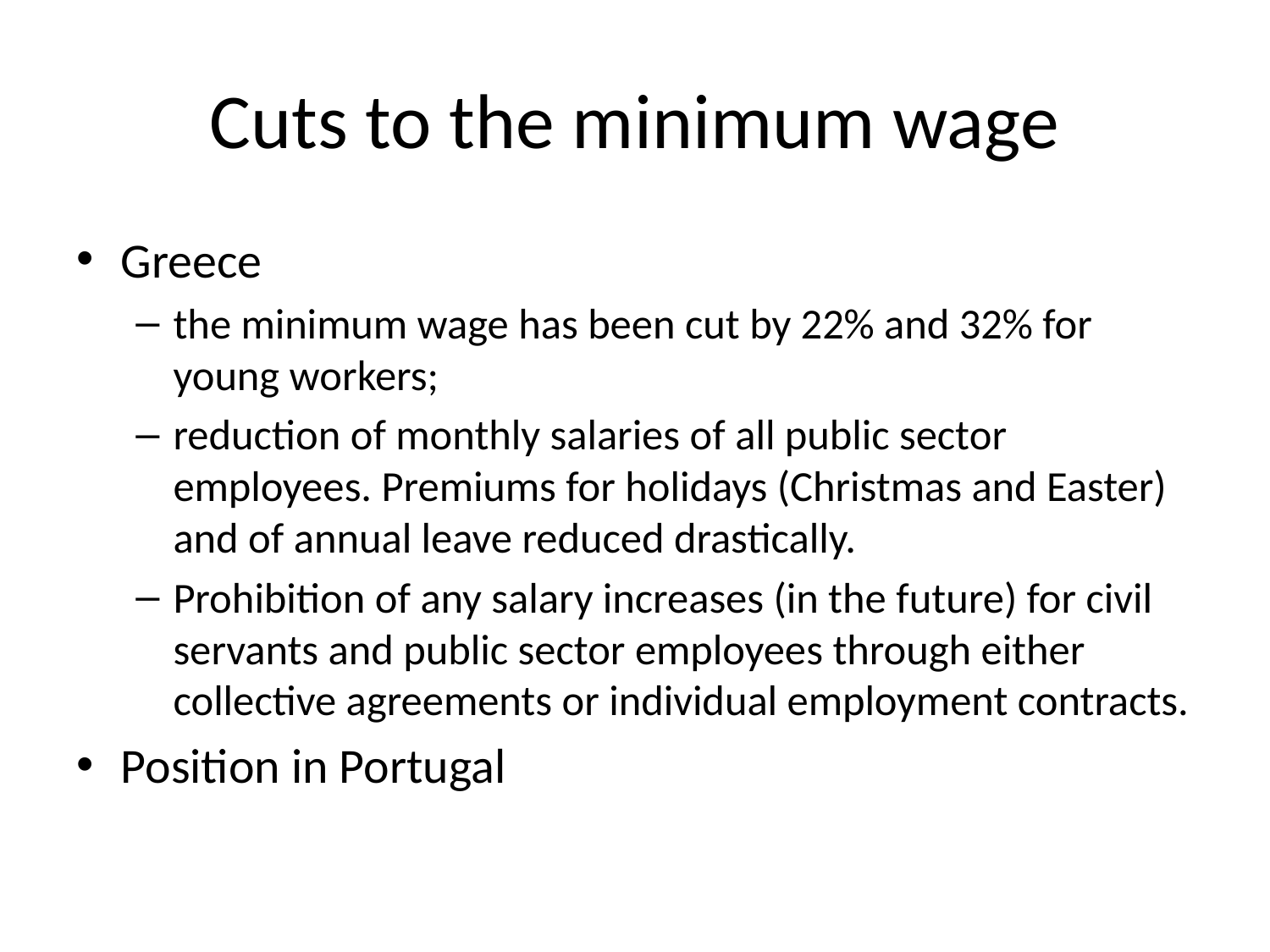

# Cuts to the minimum wage
Greece
the minimum wage has been cut by 22% and 32% for young workers;
reduction of monthly salaries of all public sector employees. Premiums for holidays (Christmas and Easter) and of annual leave reduced drastically.
Prohibition of any salary increases (in the future) for civil servants and public sector employees through either collective agreements or individual employment contracts.
Position in Portugal